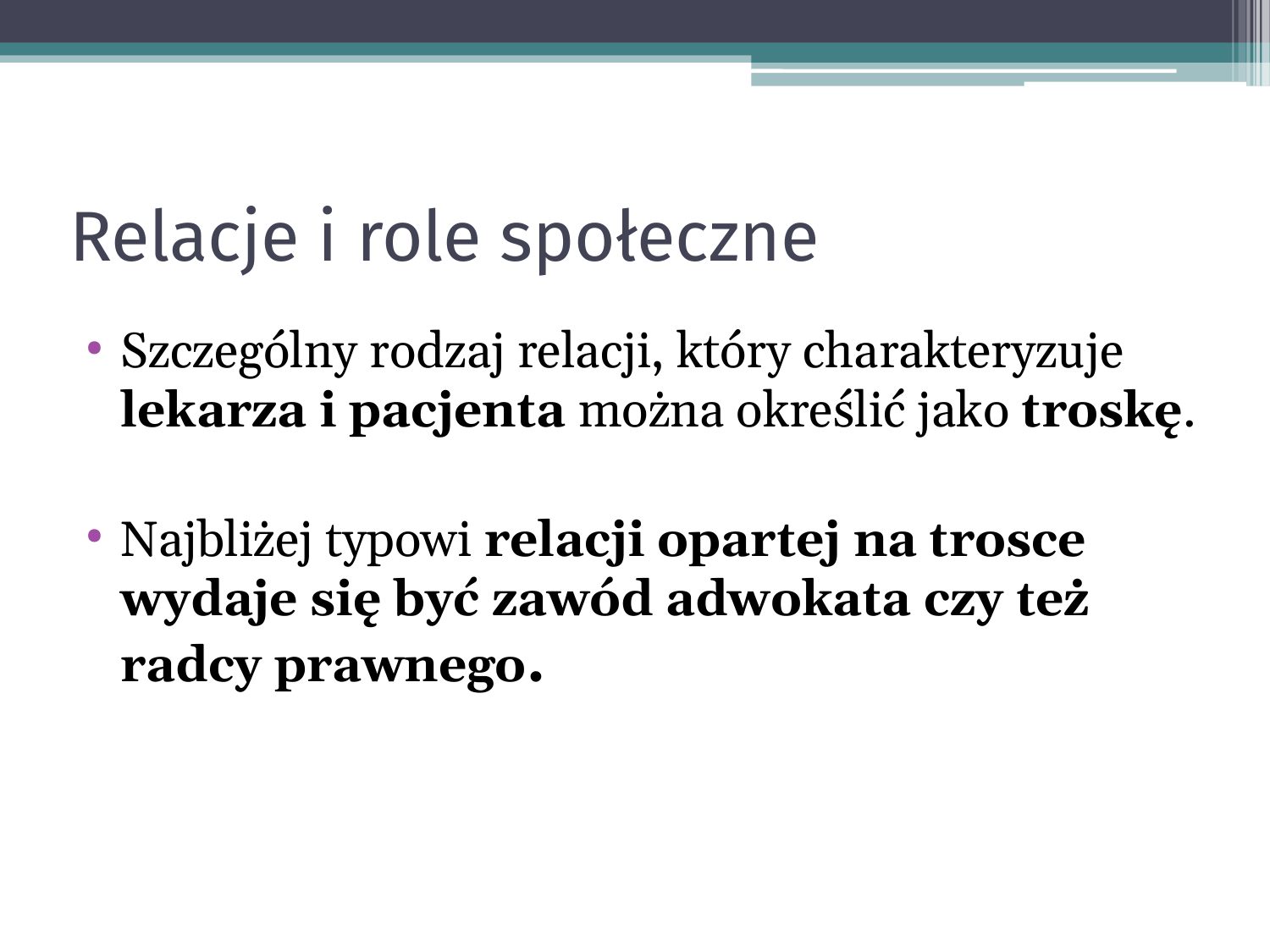

# Relacje i role społeczne
Szczególny rodzaj relacji, który charakteryzuje lekarza i pacjenta można określić jako troskę.

Najbliżej typowi relacji opartej na trosce wydaje się być zawód adwokata czy też radcy prawnego.